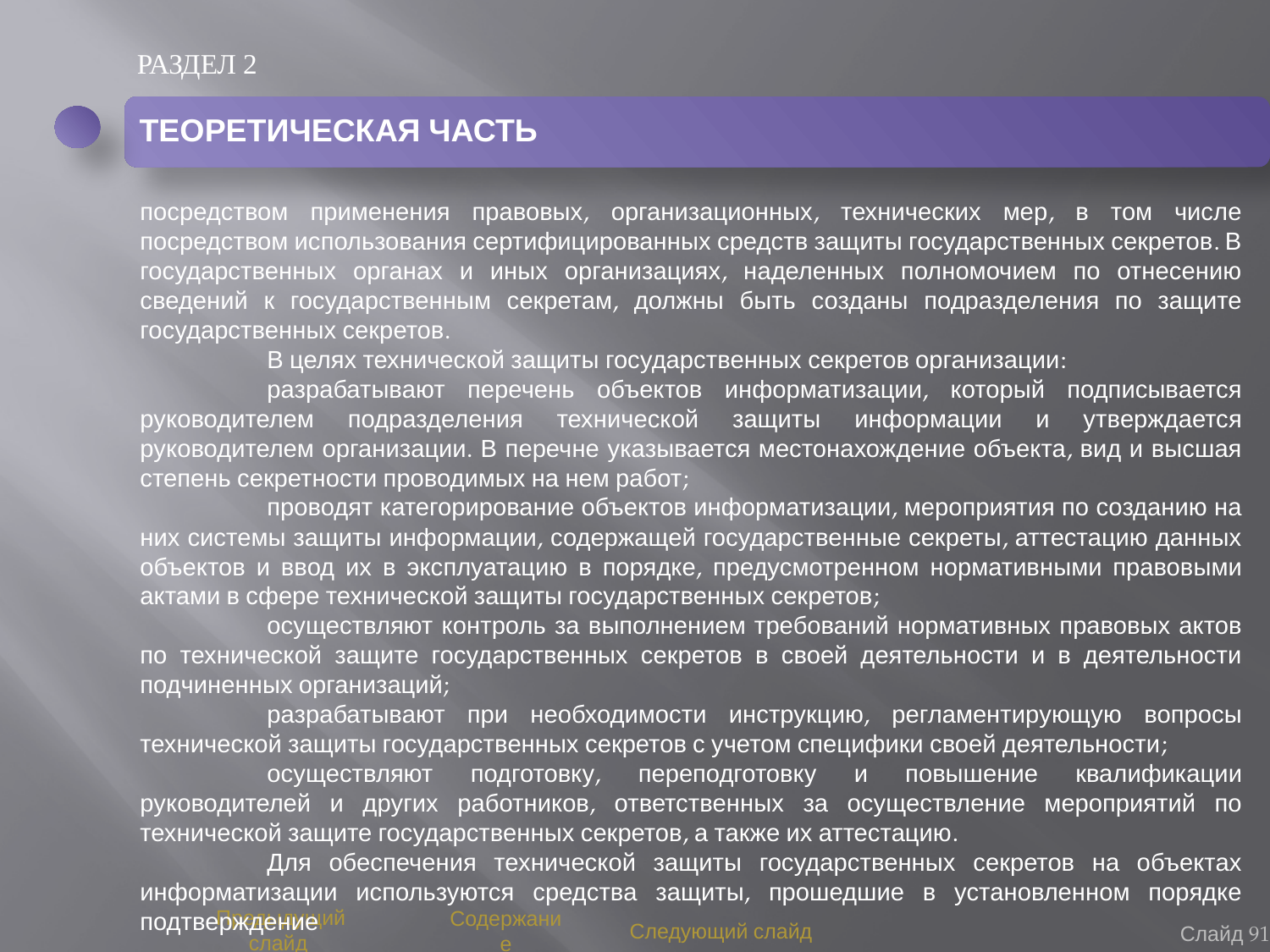

РАЗДЕЛ 2

ТЕОРЕТИЧЕСКАЯ ЧАСТЬ

посредством применения правовых, организационных, технических мер, в том числе посредством использования сертифицированных средств защиты государственных секретов. В государственных органах и иных организациях, наделенных полномочием по отнесению сведений к государственным секретам, должны быть созданы подразделения по защите государственных секретов.
	В целях технической защиты государственных секретов организации:
	разрабатывают перечень объектов информатизации, который подписывается руководителем подразделения технической защиты информации и утверждается руководителем организации. В перечне указывается местонахождение объекта, вид и высшая степень секретности проводимых на нем работ;
	проводят категорирование объектов информатизации, мероприятия по созданию на них системы защиты информации, содержащей государственные секреты, аттестацию данных объектов и ввод их в эксплуатацию в порядке, предусмотренном нормативными правовыми актами в сфере технической защиты государственных секретов;
	осуществляют контроль за выполнением требований нормативных правовых актов по технической защите государственных секретов в своей деятельности и в деятельности подчиненных организаций;
	разрабатывают при необходимости инструкцию, регламентирующую вопросы технической защиты государственных секретов с учетом специфики своей деятельности;
	осуществляют подготовку, переподготовку и повышение квалификации руководителей и других работников, ответственных за осуществление мероприятий по технической защите государственных секретов, а также их аттестацию.
	Для обеспечения технической защиты государственных секретов на объектах информатизации используются средства защиты, прошедшие в установленном порядке подтверждение
Слайд 91
Предыдущий слайд
Содержание
Следующий слайд